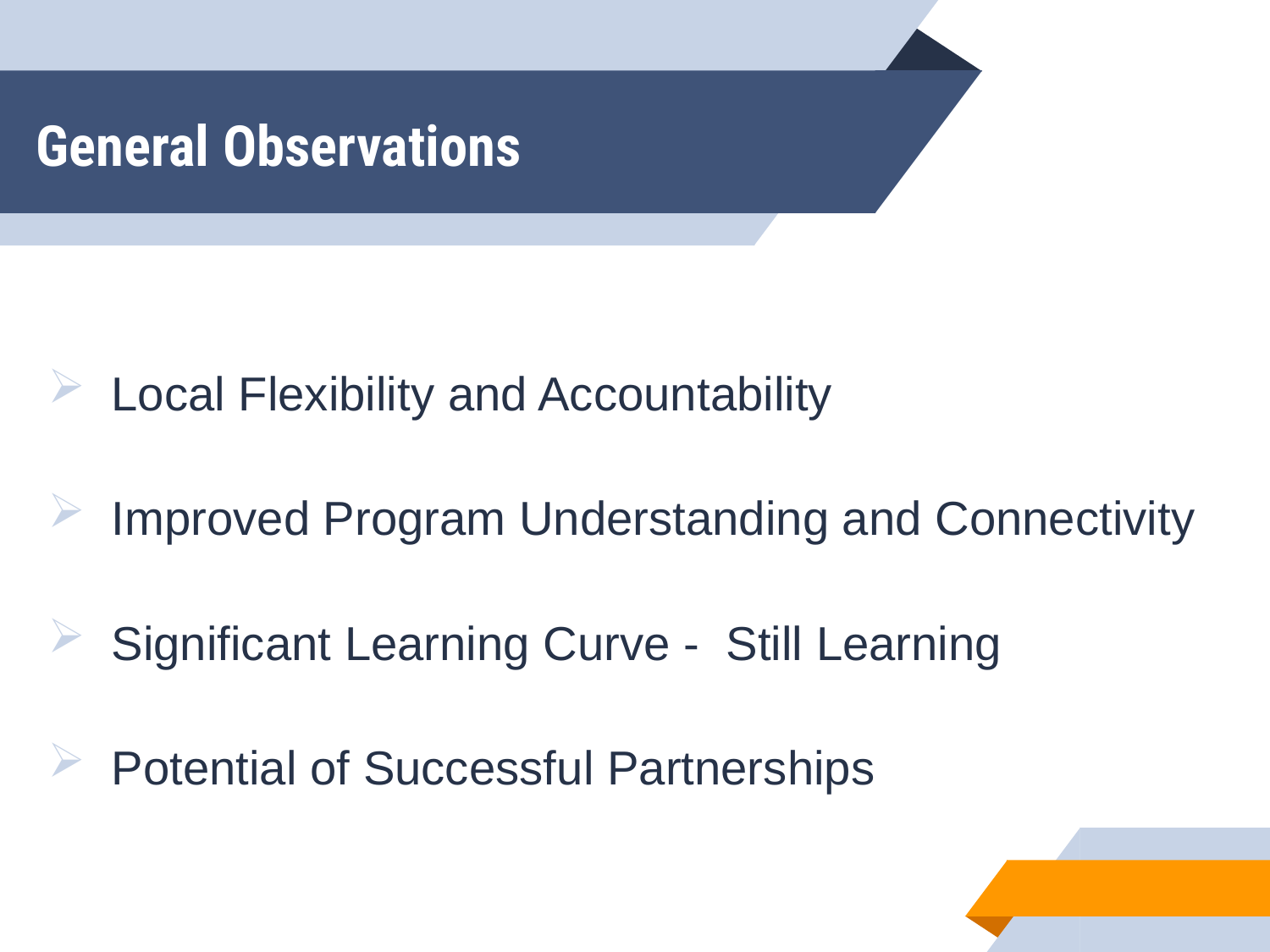

# General Observations
Local Flexibility and Accountability
Improved Program Understanding and Connectivity
Significant Learning Curve -  Still Learning
Potential of Successful Partnerships